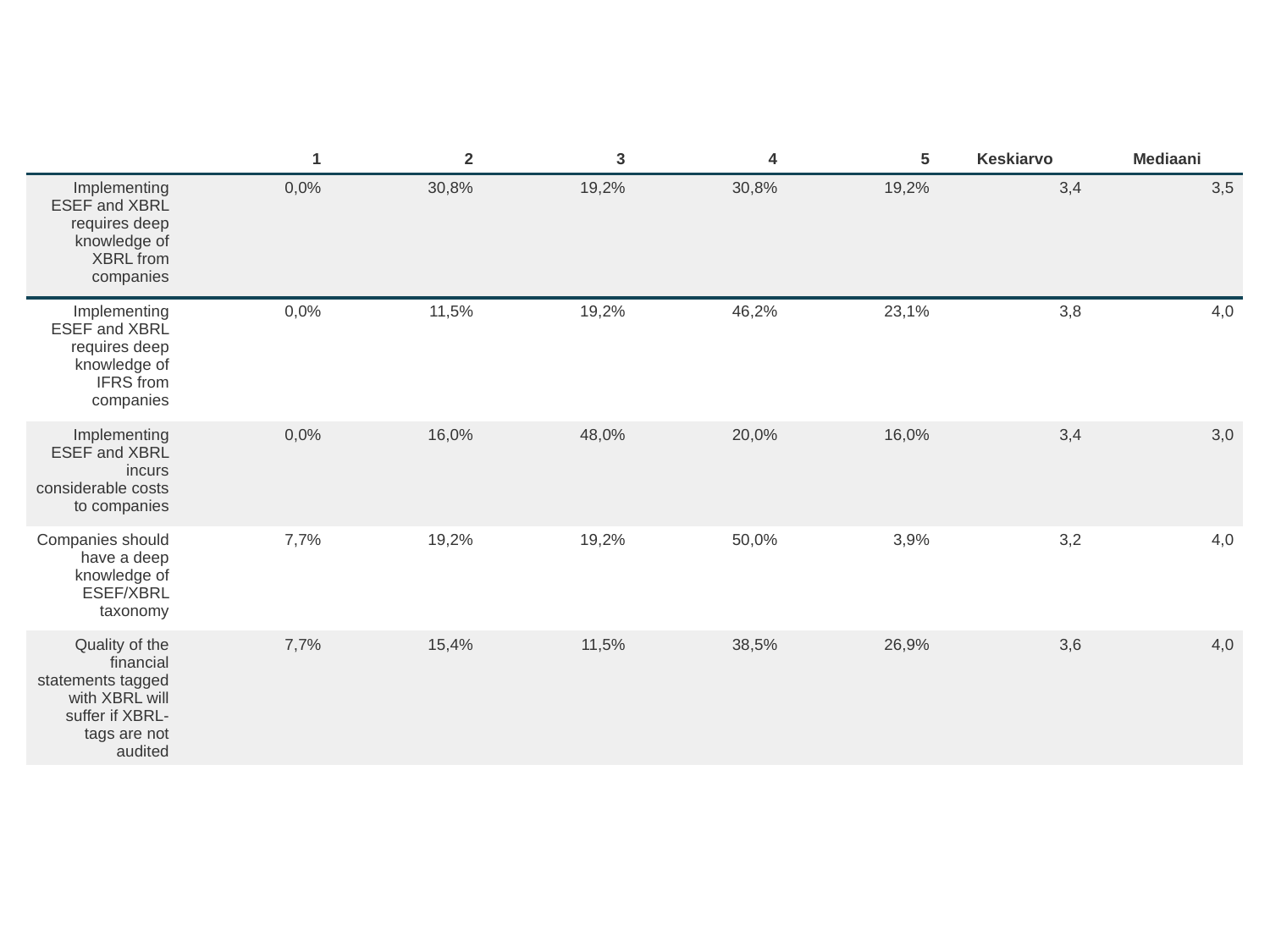

|  | 1 | 2 | 3 | 4 | 5 | Keskiarvo | Mediaani |
| --- | --- | --- | --- | --- | --- | --- | --- |
| Implementing ESEF and XBRL requires deep knowledge of XBRL from companies | 0,0% | 30,8% | 19,2% | 30,8% | 19,2% | 3,4 | 3,5 |
| Implementing ESEF and XBRL requires deep knowledge of IFRS from companies | 0,0% | 11,5% | 19,2% | 46,2% | 23,1% | 3,8 | 4,0 |
| Implementing ESEF and XBRL incurs considerable costs to companies | 0,0% | 16,0% | 48,0% | 20,0% | 16,0% | 3,4 | 3,0 |
| Companies should have a deep knowledge of ESEF/XBRL taxonomy | 7,7% | 19,2% | 19,2% | 50,0% | 3,9% | 3,2 | 4,0 |
| Quality of the financial statements tagged with XBRL will suffer if XBRL-tags are not audited | 7,7% | 15,4% | 11,5% | 38,5% | 26,9% | 3,6 | 4,0 |